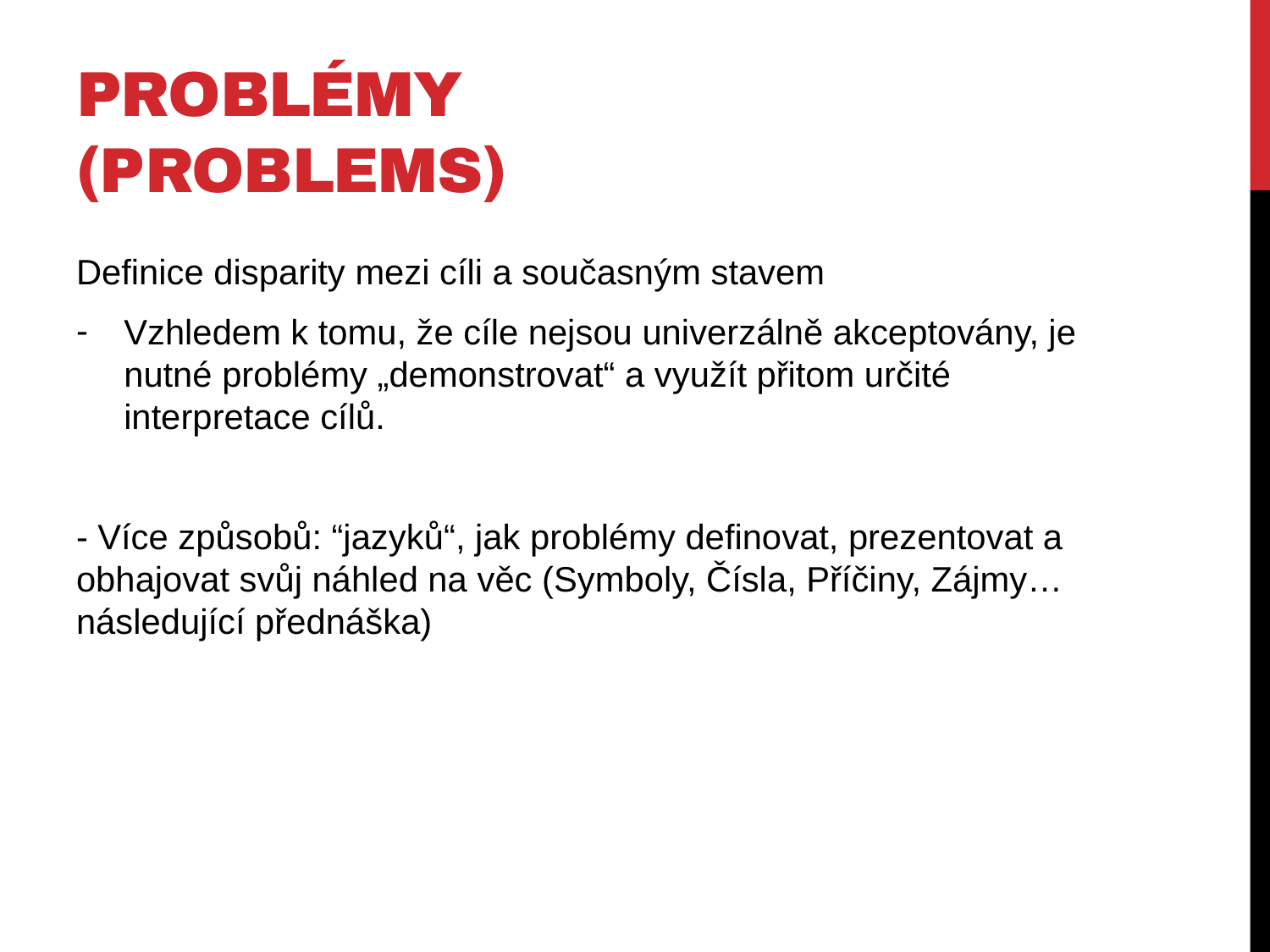

# PROBLÉMY (PROBLEMS)
Definice disparity mezi cíli a současným stavem
Vzhledem k tomu, že cíle nejsou univerzálně akceptovány, je nutné problémy „demonstrovat“ a využít přitom určité interpretace cílů.

- Více způsobů: “jazyků“, jak problémy definovat, prezentovat a obhajovat svůj náhled na věc (Symboly, Čísla, Příčiny, Zájmy… následující přednáška)